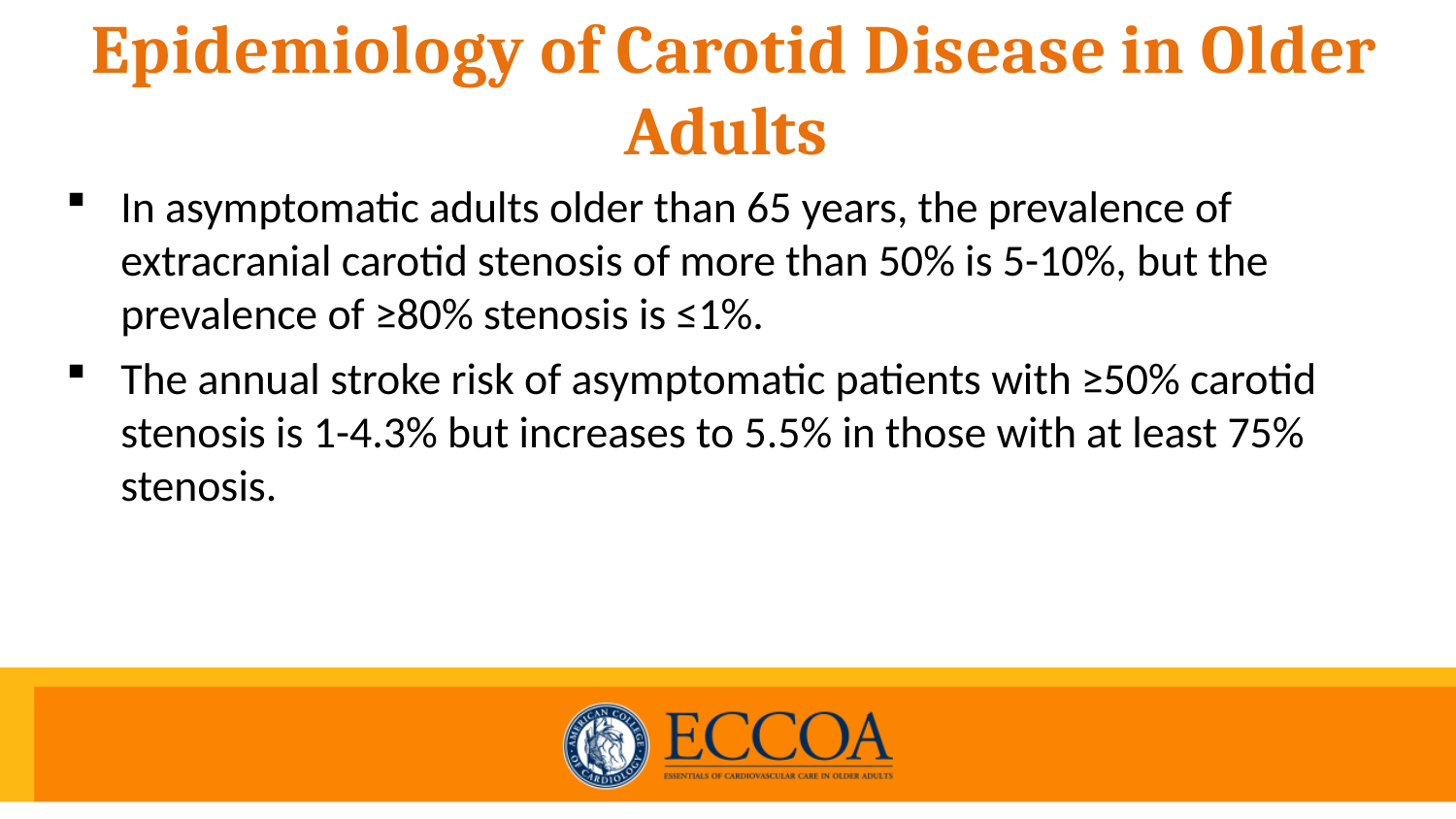

# Epidemiology of Carotid Disease in Older Adults
In asymptomatic adults older than 65 years, the prevalence of extracranial carotid stenosis of more than 50% is 5-10%, but the prevalence of ≥80% stenosis is ≤1%.
The annual stroke risk of asymptomatic patients with ≥50% carotid stenosis is 1-4.3% but increases to 5.5% in those with at least 75% stenosis.